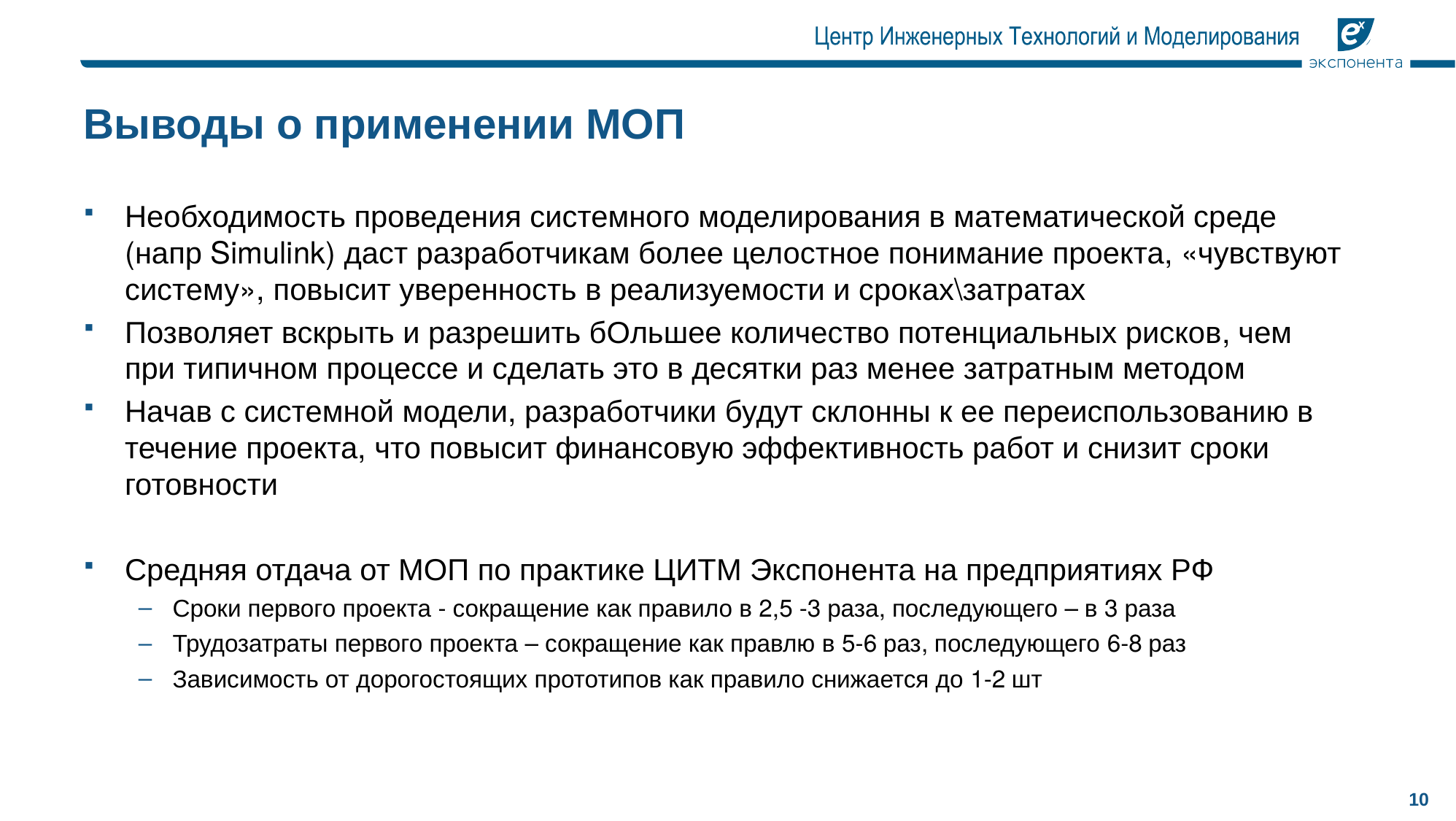

# Выводы о применении МОП
Необходимость проведения системного моделирования в математической среде (напр Simulink) даст разработчикам более целостное понимание проекта, «чувствуют систему», повысит уверенность в реализуемости и сроках\затратах
Позволяет вскрыть и разрешить бОльшее количество потенциальных рисков, чем при типичном процессе и сделать это в десятки раз менее затратным методом
Начав с системной модели, разработчики будут склонны к ее переиспользованию в течение проекта, что повысит финансовую эффективность работ и снизит сроки готовности

Средняя отдача от МОП по практике ЦИТМ Экспонента на предприятиях РФ
Сроки первого проекта - сокращение как правило в 2,5 -3 раза, последующего – в 3 раза
Трудозатраты первого проекта – сокращение как правлю в 5-6 раз, последующего 6-8 раз
Зависимость от дорогостоящих прототипов как правило снижается до 1-2 шт